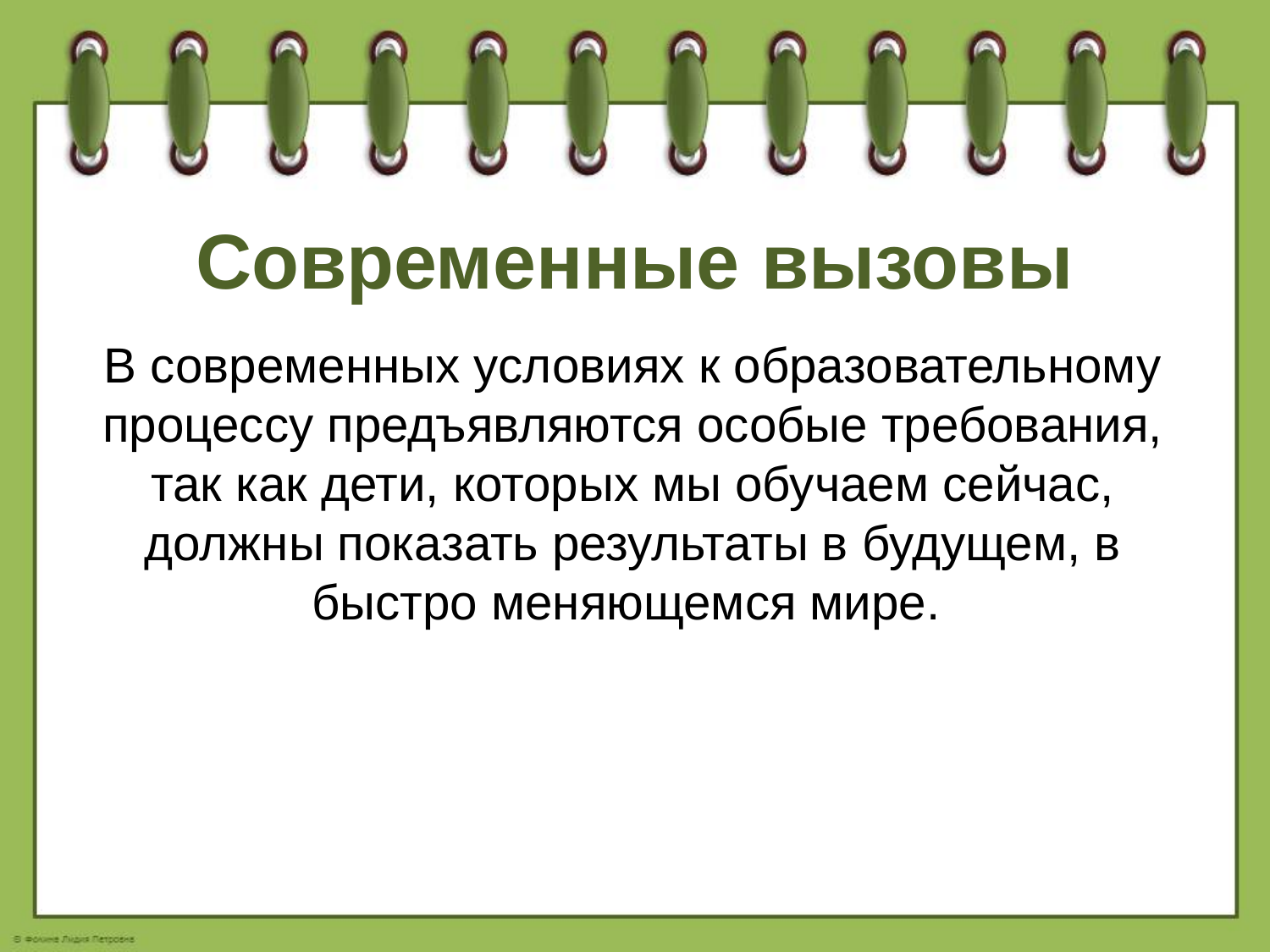

# Современные вызовы
В современных условиях к образовательному процессу предъявляются особые требования, так как дети, которых мы обучаем сейчас, должны показать результаты в будущем, в быстро меняющемся мире.